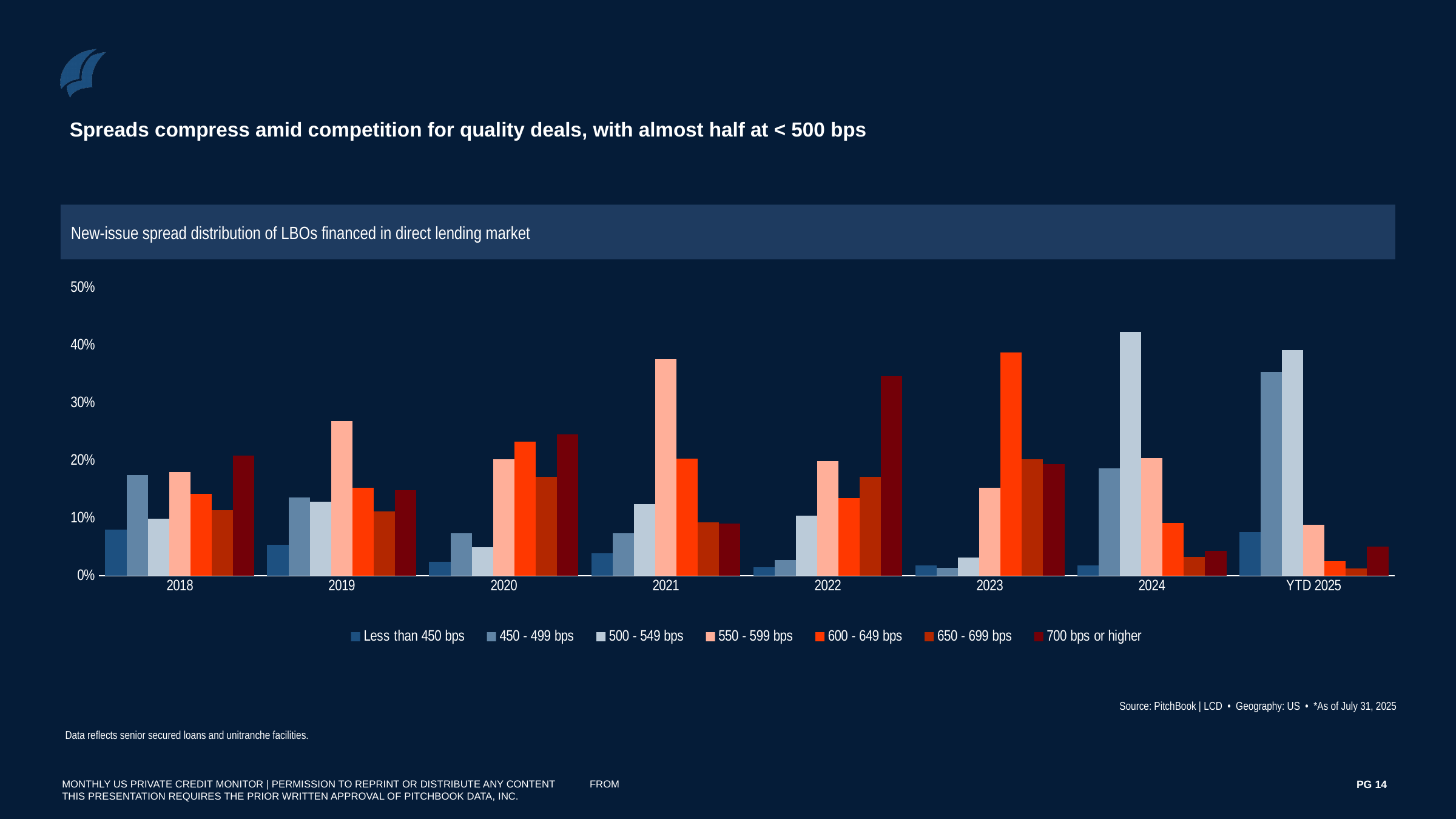

Spreads compress amid competition for quality deals, with almost half at < 500 bps
New-issue spread distribution of LBOs financed in direct lending market

### Chart

| Category | Less than 450 bps | 450 - 499 bps | 500 - 549 bps | 550 - 599 bps | 600 - 649 bps | 650 - 699 bps | 700 bps or higher |
|---|---|---|---|---|---|---|---|
| 2018 | 0.08056872037914692 | 0.17535545023696683 | 0.0995260663507109 | 0.18009478672985782 | 0.14218009478672985 | 0.11374407582938388 | 0.20853080568720378 |
| 2019 | 0.05371900826446281 | 0.13636363636363635 | 0.128099173553719 | 0.26859504132231404 | 0.15289256198347106 | 0.1115702479338843 | 0.1487603305785124 |
| 2020 | 0.024539877300613498 | 0.0736196319018405 | 0.049079754601226995 | 0.20245398773006135 | 0.2331288343558282 | 0.17177914110429449 | 0.24539877300613497 |
| 2021 | 0.03954802259887006 | 0.07344632768361582 | 0.12429378531073447 | 0.3757062146892655 | 0.2033898305084746 | 0.09322033898305085 | 0.0903954802259887 |
| 2022 | 0.015337423312883436 | 0.027607361963190184 | 0.10429447852760736 | 0.19938650306748465 | 0.13496932515337423 | 0.17177914110429449 | 0.34662576687116564 |
| 2023 | 0.018018018018018018 | 0.013513513513513514 | 0.03153153153153153 | 0.15315315315315314 | 0.38738738738738737 | 0.20270270270270271 | 0.19369369369369369 |
| 2024 | 0.01824817518248175 | 0.18613138686131386 | 0.4233576642335766 | 0.20437956204379562 | 0.09124087591240876 | 0.032846715328467155 | 0.043795620437956206 |
| YTD 2025 | 0.0759493670886076 | 0.35443037974683544 | 0.3924050632911392 | 0.08860759493670886 | 0.02531645569620253 | 0.012658227848101266 | 0.05063291139240506 |
Source: PitchBook | LCD  •  Geography: US  •  *As of July 31, 2025
Data reflects senior secured loans and unitranche facilities.